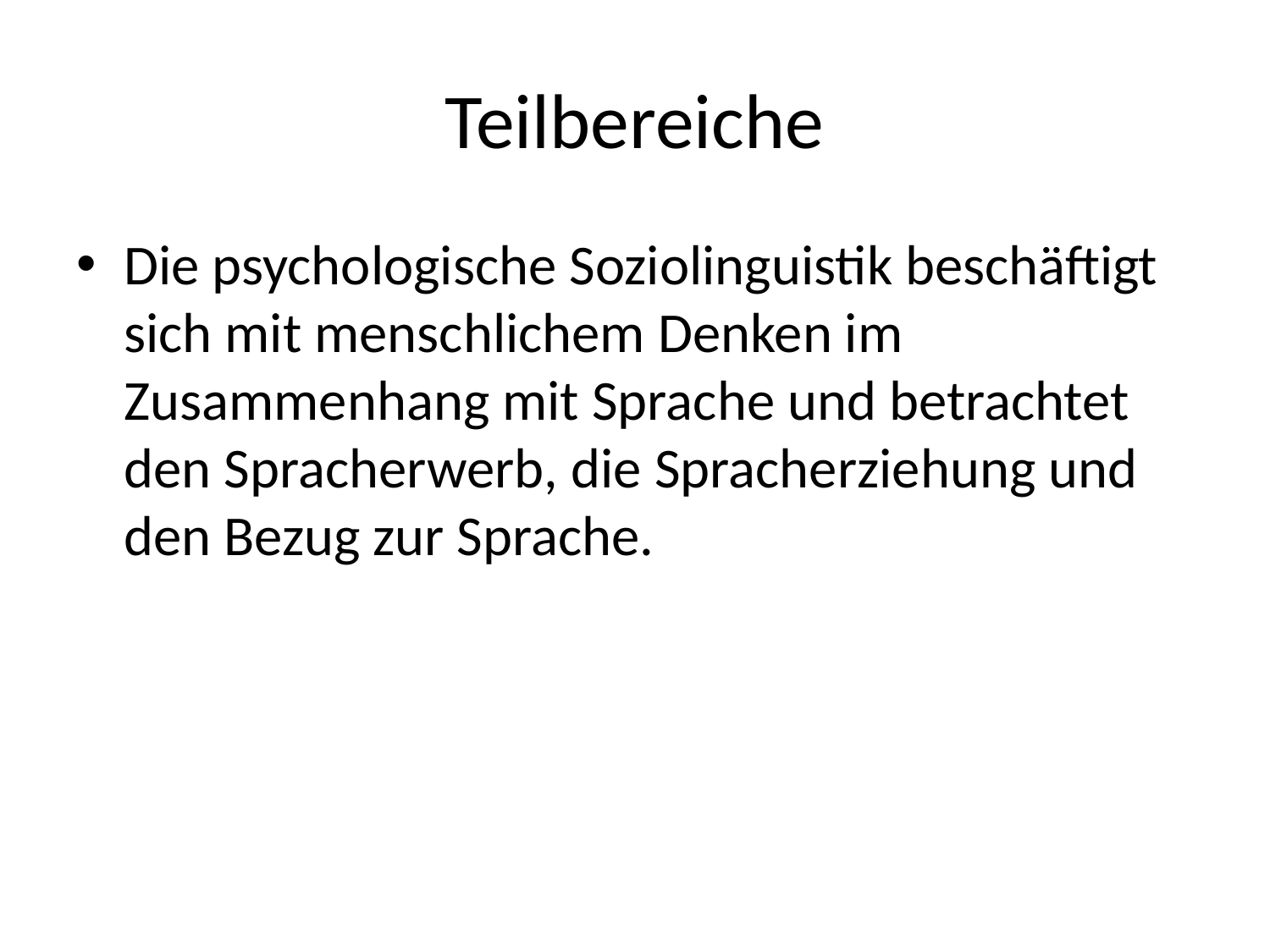

# Teilbereiche
Die psychologische Soziolinguistik beschäftigt sich mit menschlichem Denken im Zusammenhang mit Sprache und betrachtet den Spracherwerb, die Spracherziehung und den Bezug zur Sprache.